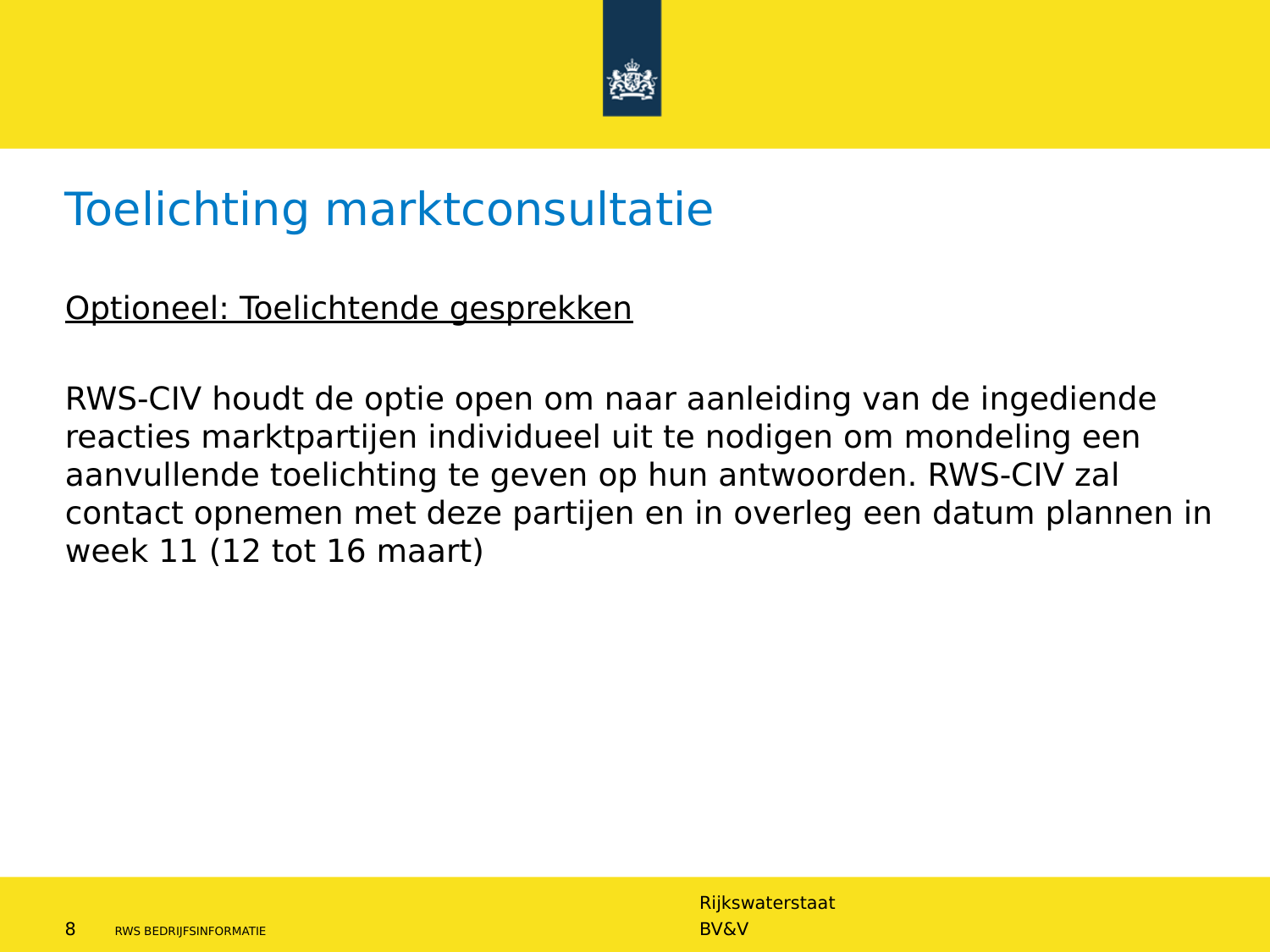

# Toelichting marktconsultatie
Optioneel: Toelichtende gesprekken

RWS-CIV houdt de optie open om naar aanleiding van de ingediende reacties marktpartijen individueel uit te nodigen om mondeling een aanvullende toelichting te geven op hun antwoorden. RWS-CIV zal contact opnemen met deze partijen en in overleg een datum plannen in week 11 (12 tot 16 maart)